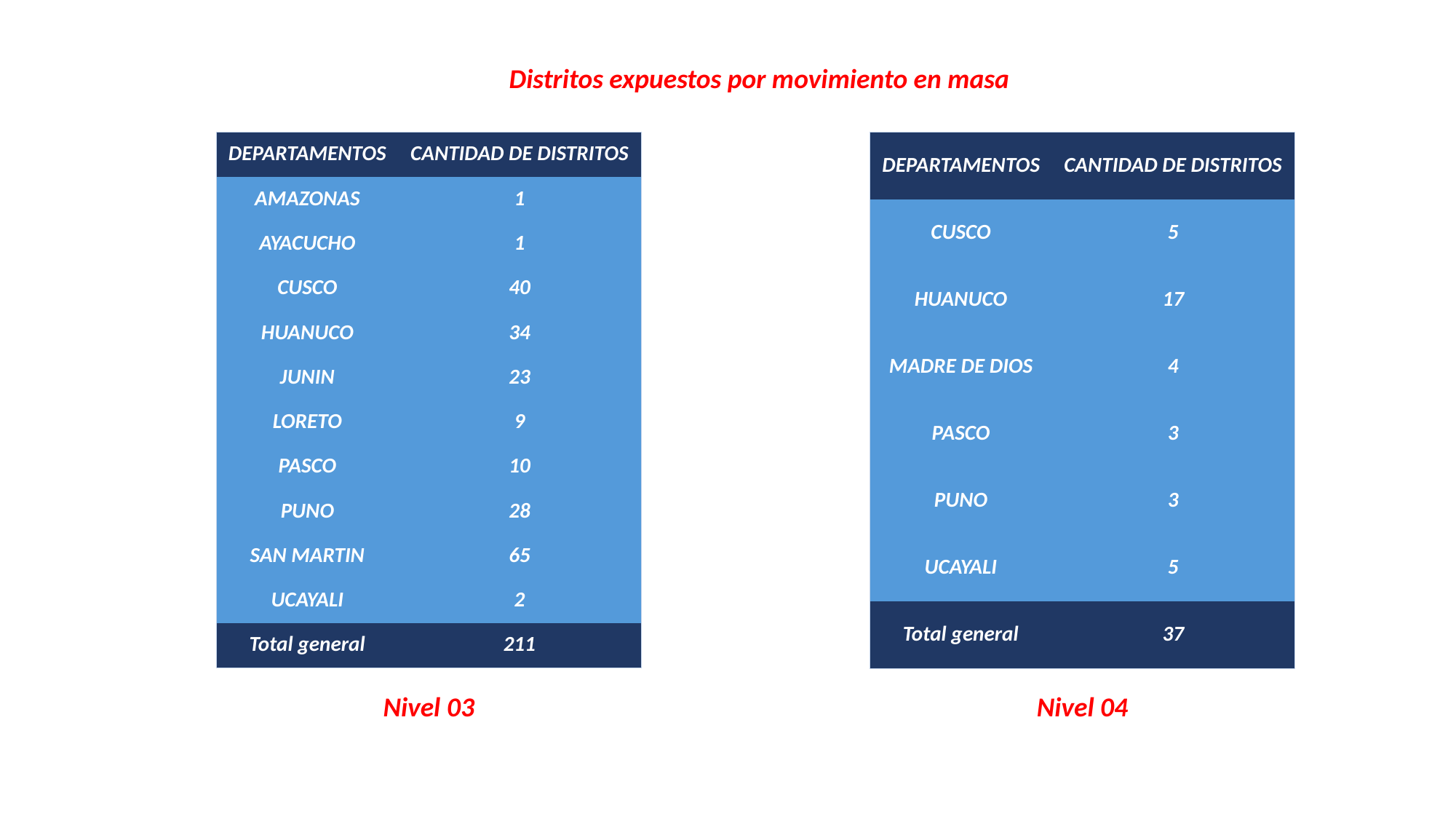

Distritos expuestos por movimiento en masa
| DEPARTAMENTOS | CANTIDAD DE DISTRITOS |
| --- | --- |
| AMAZONAS | 1 |
| AYACUCHO | 1 |
| CUSCO | 40 |
| HUANUCO | 34 |
| JUNIN | 23 |
| LORETO | 9 |
| PASCO | 10 |
| PUNO | 28 |
| SAN MARTIN | 65 |
| UCAYALI | 2 |
| Total general | 211 |
| DEPARTAMENTOS | CANTIDAD DE DISTRITOS |
| --- | --- |
| CUSCO | 5 |
| HUANUCO | 17 |
| MADRE DE DIOS | 4 |
| PASCO | 3 |
| PUNO | 3 |
| UCAYALI | 5 |
| Total general | 37 |
Nivel 03
Nivel 04